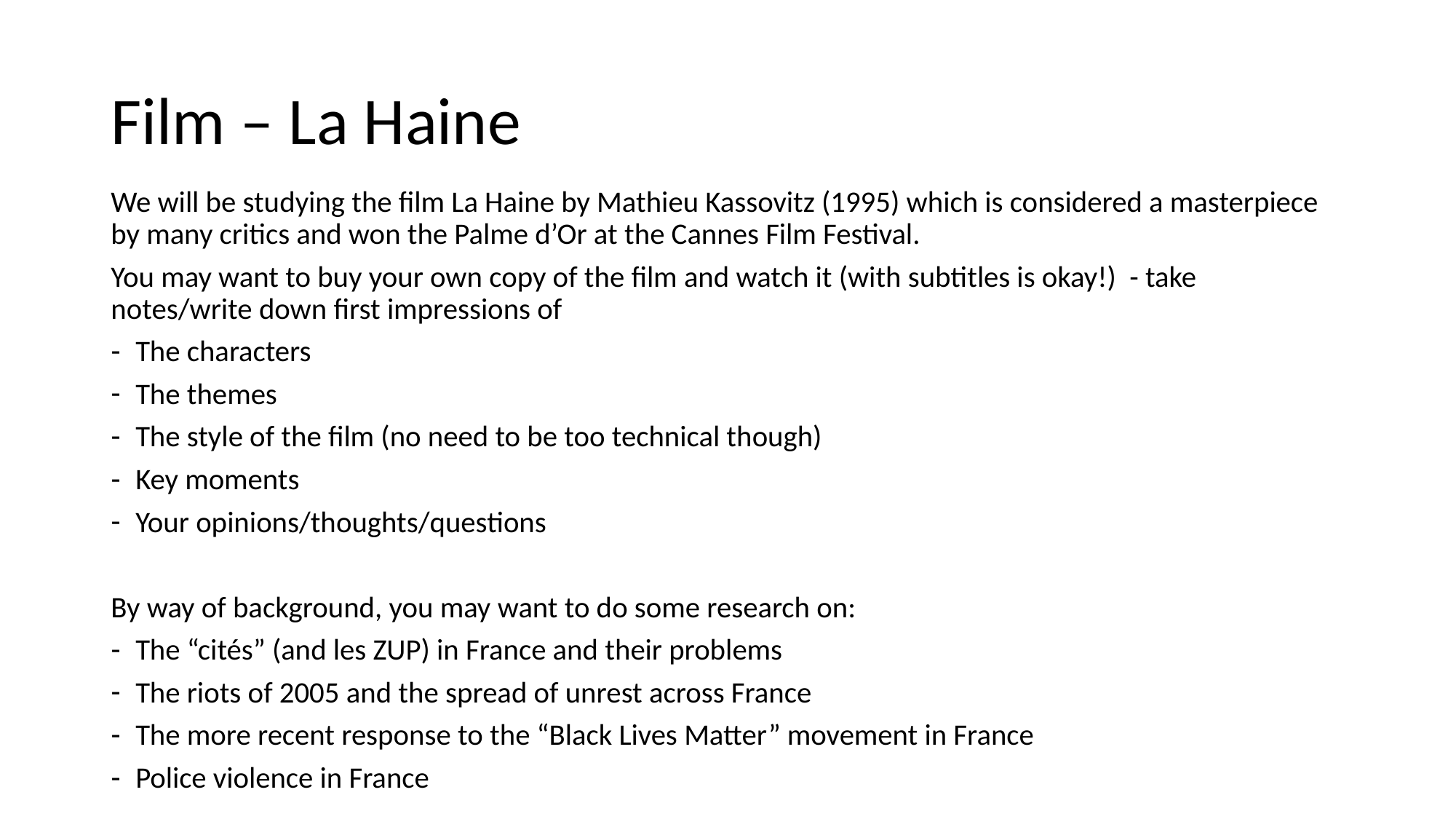

# Film – La Haine
We will be studying the film La Haine by Mathieu Kassovitz (1995) which is considered a masterpiece by many critics and won the Palme d’Or at the Cannes Film Festival.
You may want to buy your own copy of the film and watch it (with subtitles is okay!)  - take notes/write down first impressions of
The characters
The themes
The style of the film (no need to be too technical though)
Key moments
Your opinions/thoughts/questions

By way of background, you may want to do some research on:
The “cités” (and les ZUP) in France and their problems
The riots of 2005 and the spread of unrest across France
The more recent response to the “Black Lives Matter” movement in France
Police violence in France